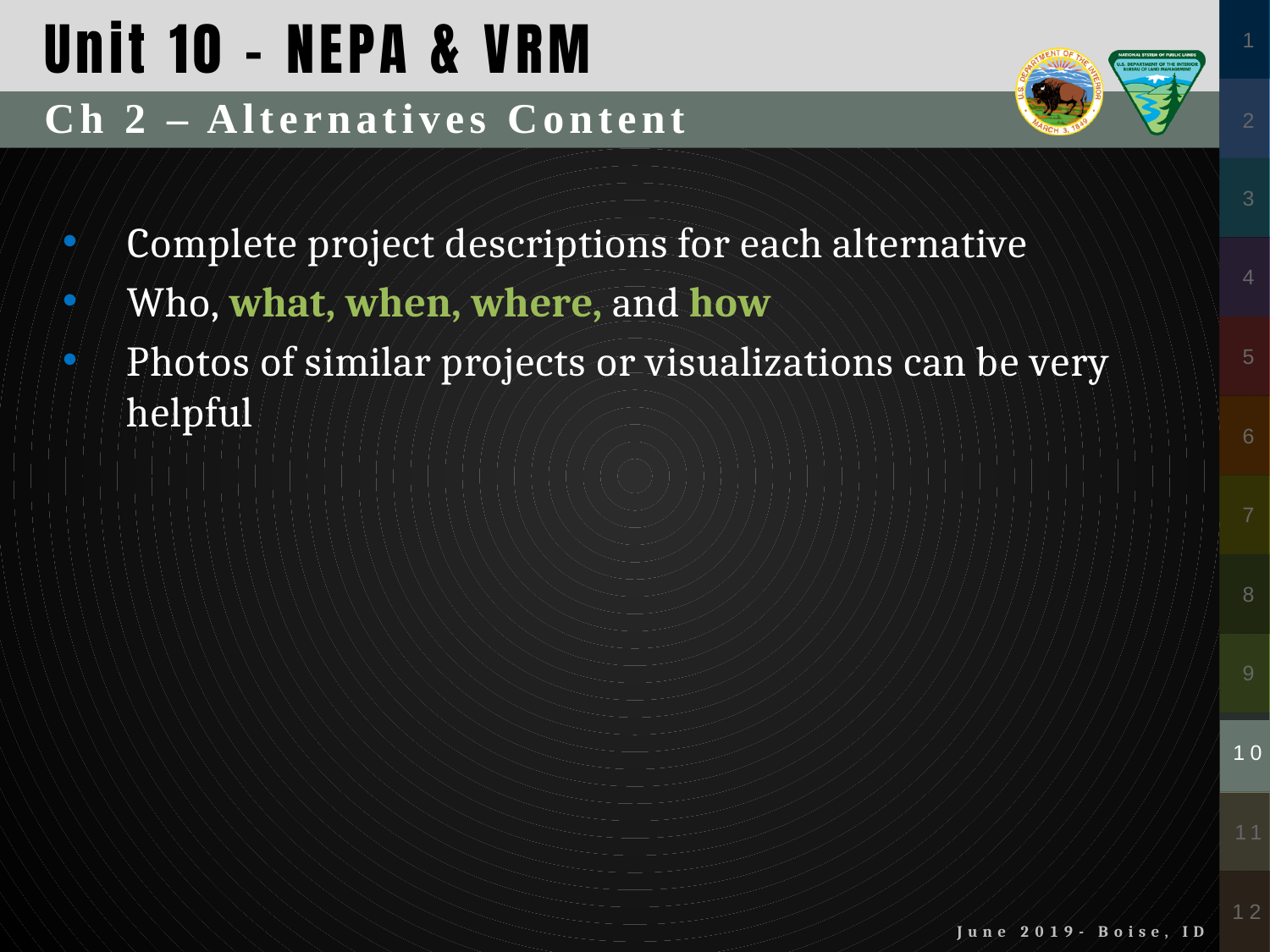

Unit 10 – NEPA & VRM
Ch 2 – Alternatives Content
Complete project descriptions for each alternative
Who, what, when, where, and how
Photos of similar projects or visualizations can be very helpful